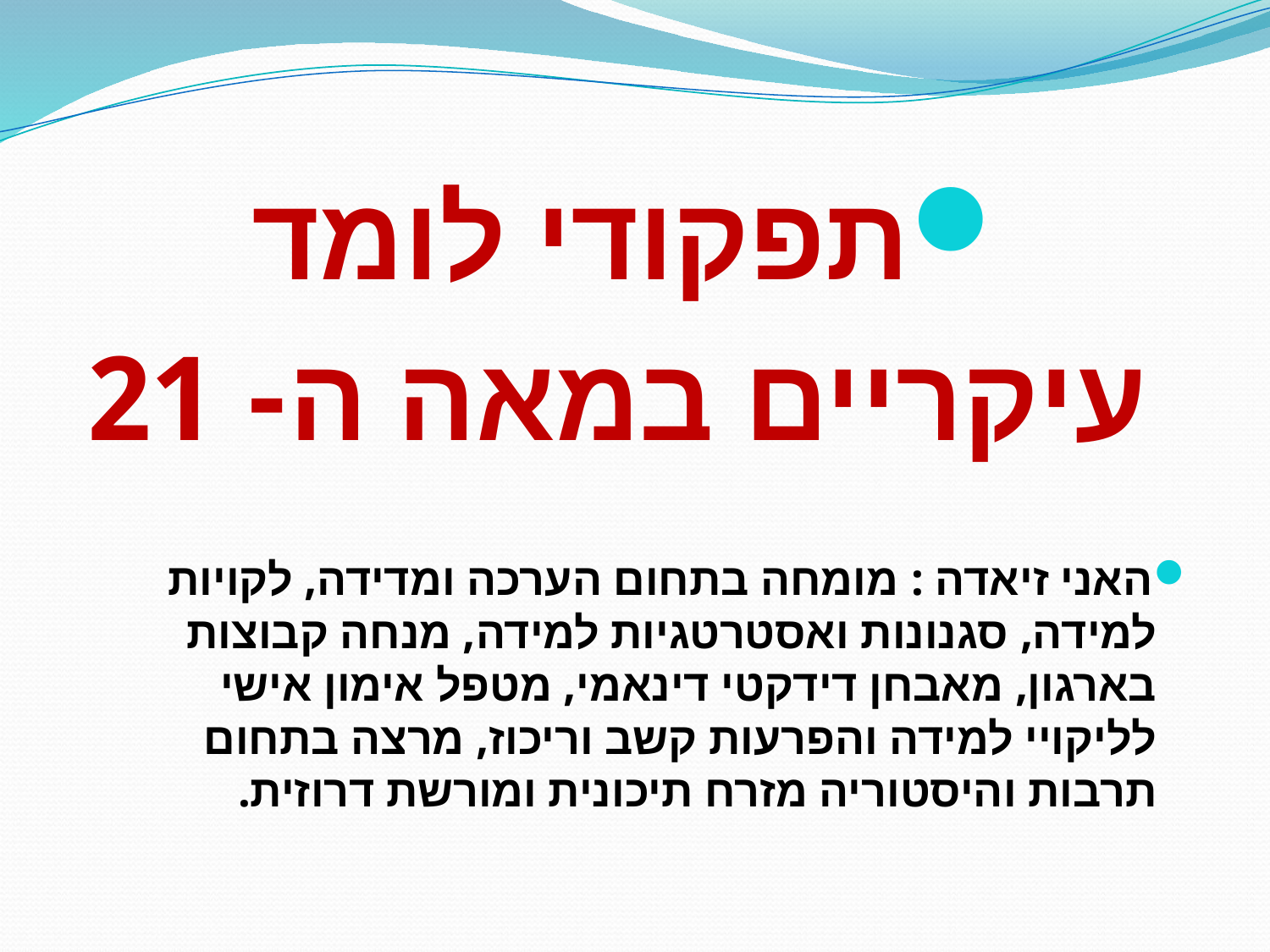

תפקודי לומד עיקריים במאה ה- 21

האני זיאדה : מומחה בתחום הערכה ומדידה, לקויות למידה, סגנונות ואסטרטגיות למידה, מנחה קבוצות בארגון, מאבחן דידקטי דינאמי, מטפל אימון אישי לליקויי למידה והפרעות קשב וריכוז, מרצה בתחום תרבות והיסטוריה מזרח תיכונית ומורשת דרוזית.